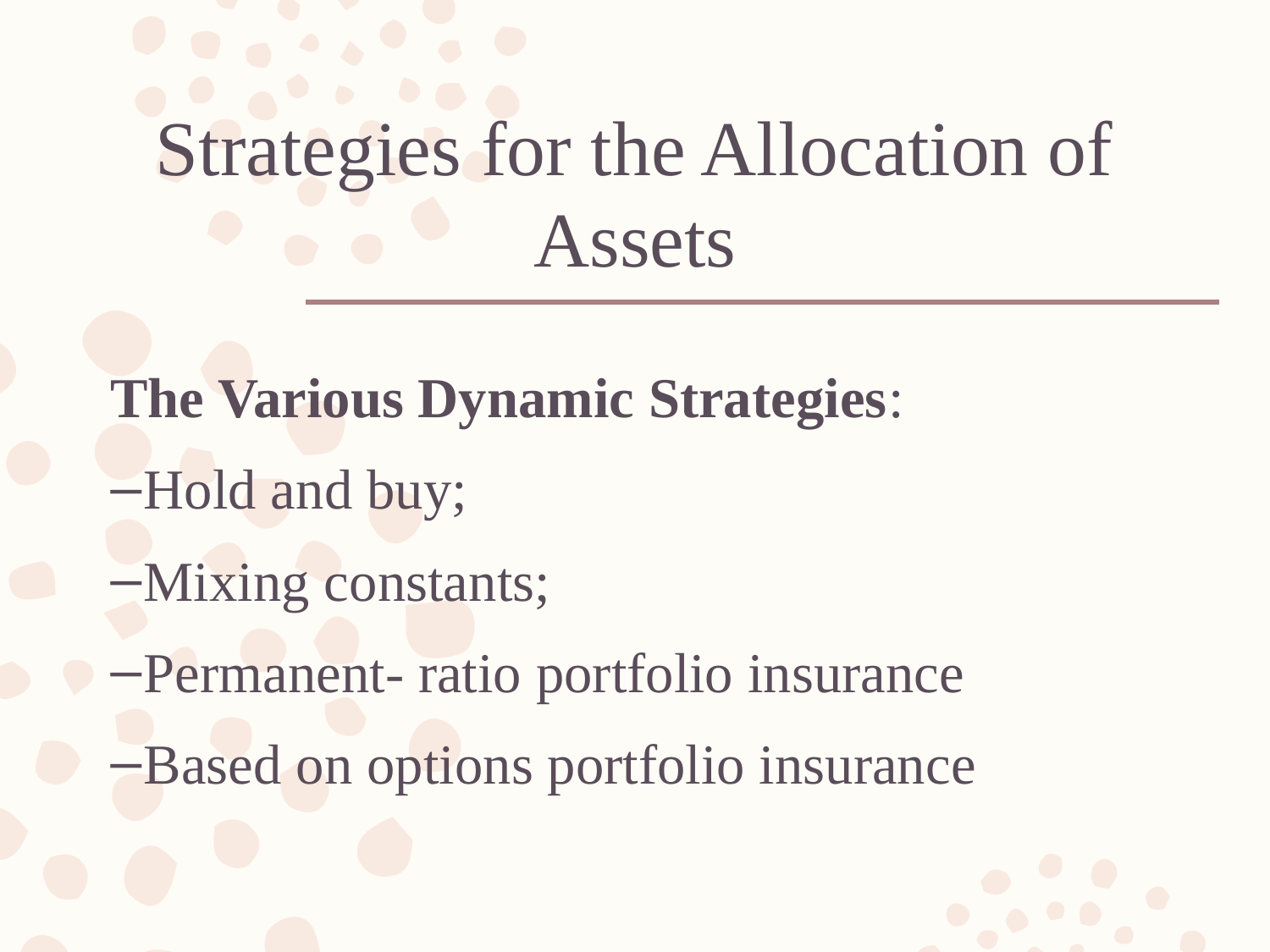

# Strategies for the Allocation of Assets
The Various Dynamic Strategies:
Hold and buy;
Mixing constants;
Permanent- ratio portfolio insurance
Based on options portfolio insurance